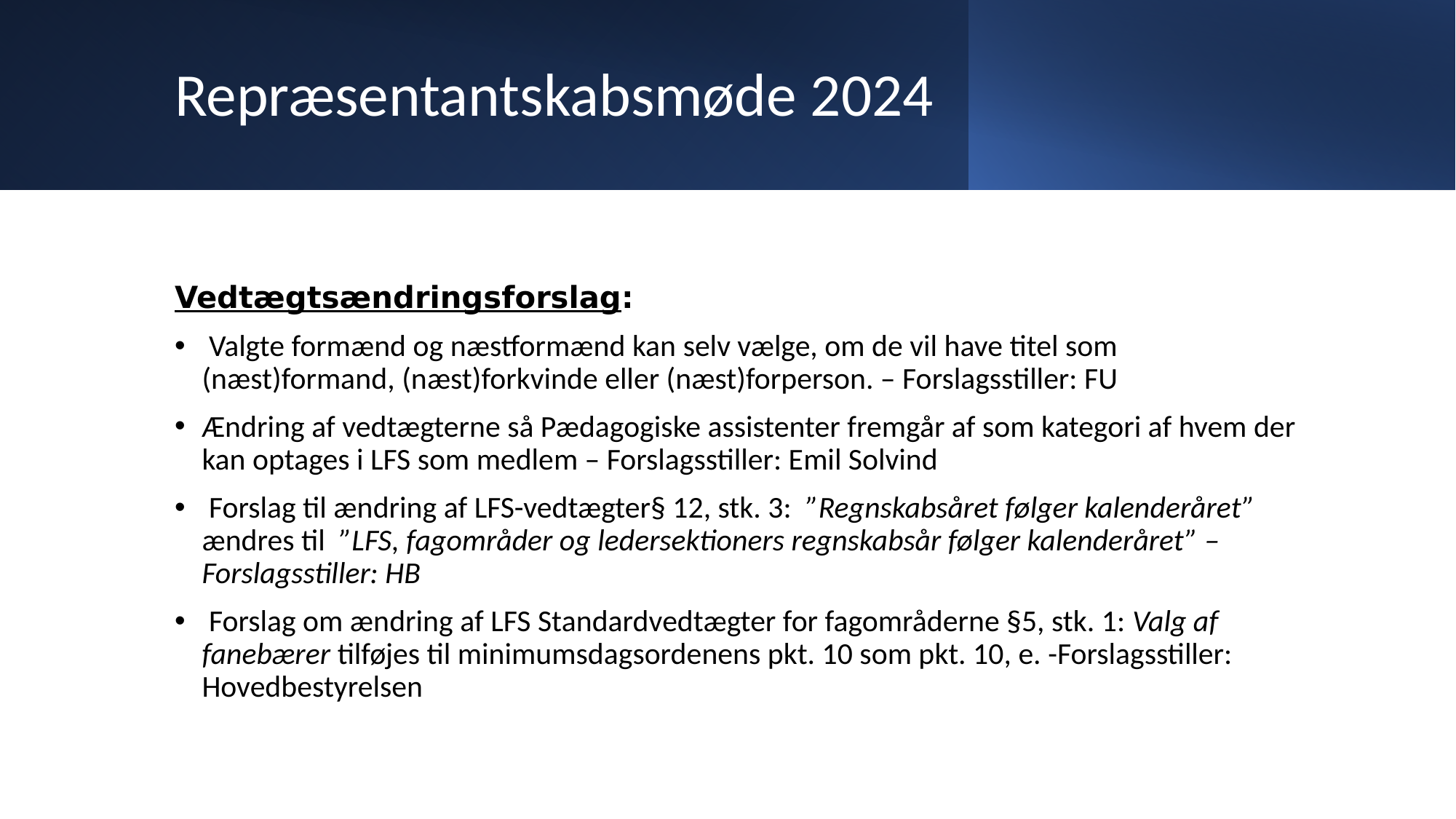

# Repræsentantskabsmøde 2024
Vedtægtsændringsforslag:
 Valgte formænd og næstformænd kan selv vælge, om de vil have titel som (næst)formand, (næst)forkvinde eller (næst)forperson. – Forslagsstiller: FU
Ændring af vedtægterne så Pædagogiske assistenter fremgår af som kategori af hvem der kan optages i LFS som medlem – Forslagsstiller: Emil Solvind
 Forslag til ændring af LFS-vedtægter§ 12, stk. 3:  ”Regnskabsåret følger kalenderåret” ændres til  ”LFS, fagområder og ledersektioners regnskabsår følger kalenderåret” – Forslagsstiller: HB
 Forslag om ændring af LFS Standardvedtægter for fagområderne §5, stk. 1: Valg af fanebærer tilføjes til minimumsdagsordenens pkt. 10 som pkt. 10, e. -Forslagsstiller: Hovedbestyrelsen